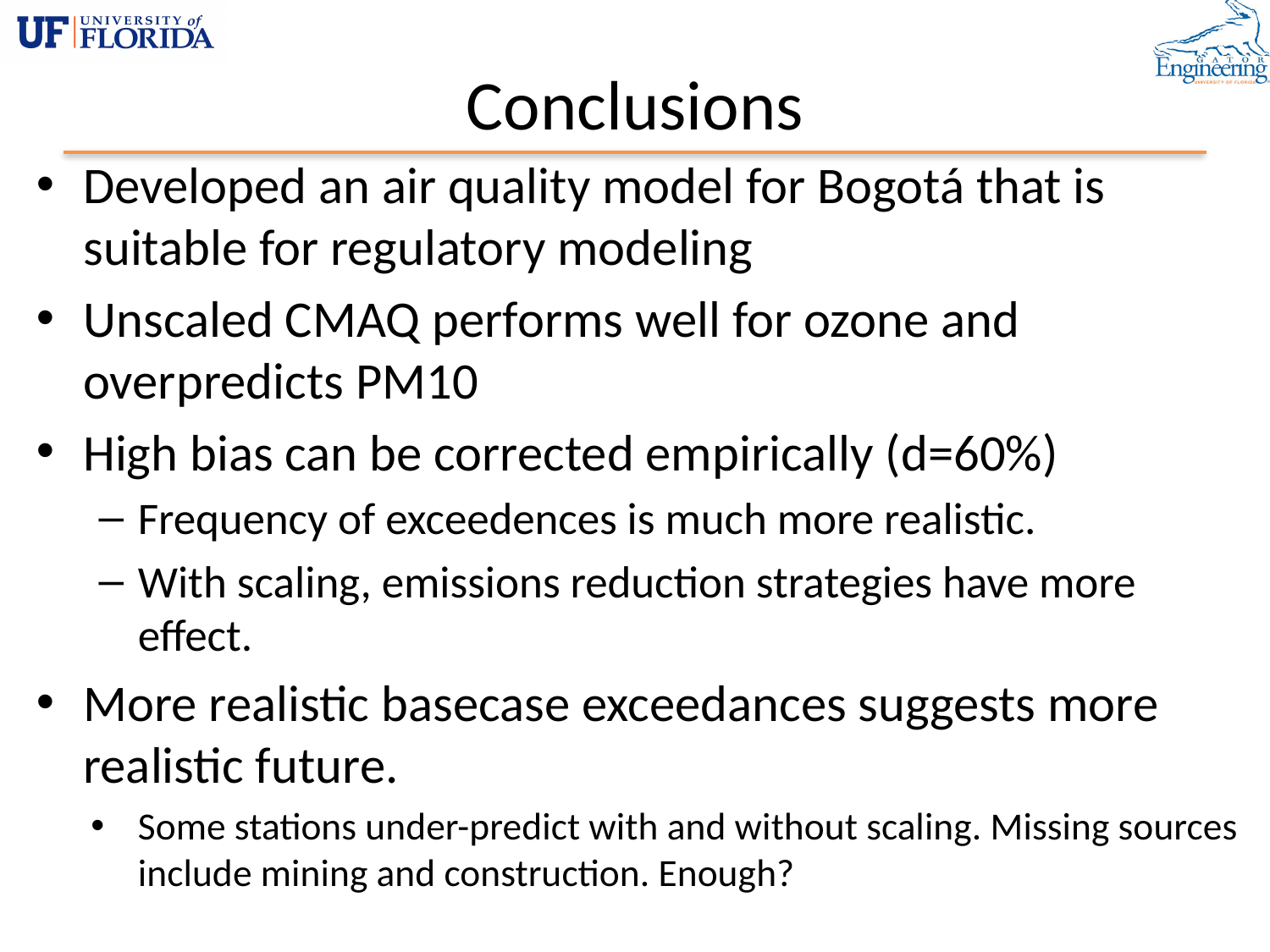

# Conclusions
Developed an air quality model for Bogotá that is suitable for regulatory modeling
Unscaled CMAQ performs well for ozone and overpredicts PM10
High bias can be corrected empirically (d=60%)
Frequency of exceedences is much more realistic.
With scaling, emissions reduction strategies have more effect.
More realistic basecase exceedances suggests more realistic future.
Some stations under-predict with and without scaling. Missing sources include mining and construction. Enough?